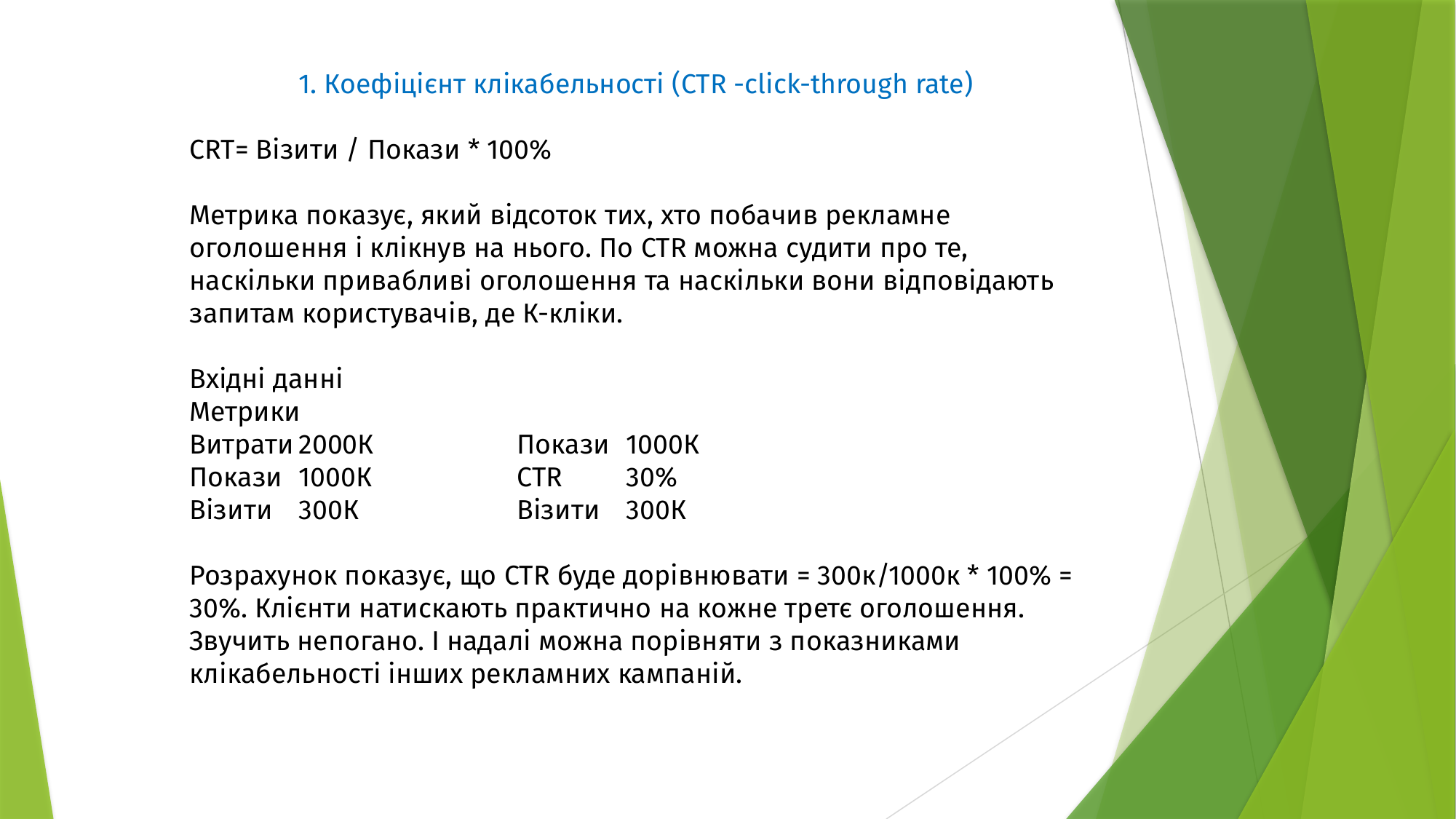

1. Коефіцієнт клікабельності (CTR -click-through rate)

CRT= Візити / Покази * 100%

Метрика показує, який відсоток тих, хто побачив рекламне оголошення і клікнув на нього. По CTR можна судити про те, наскільки привабливі оголошення та наскільки вони відповідають запитам користувачів, де К-кліки.

Вхідні данні
Метрики
Витрати	2000К		Покази	1000К
Покази	1000К		CTR	30%
Візити	300К		Візити	300К

Розрахунок показує, що CTR буде дорівнювати = 300к/1000к * 100% = 30%. Клієнти натискають практично на кожне третє оголошення. Звучить непогано. І надалі можна порівняти з показниками клікабельності інших рекламних кампаній.